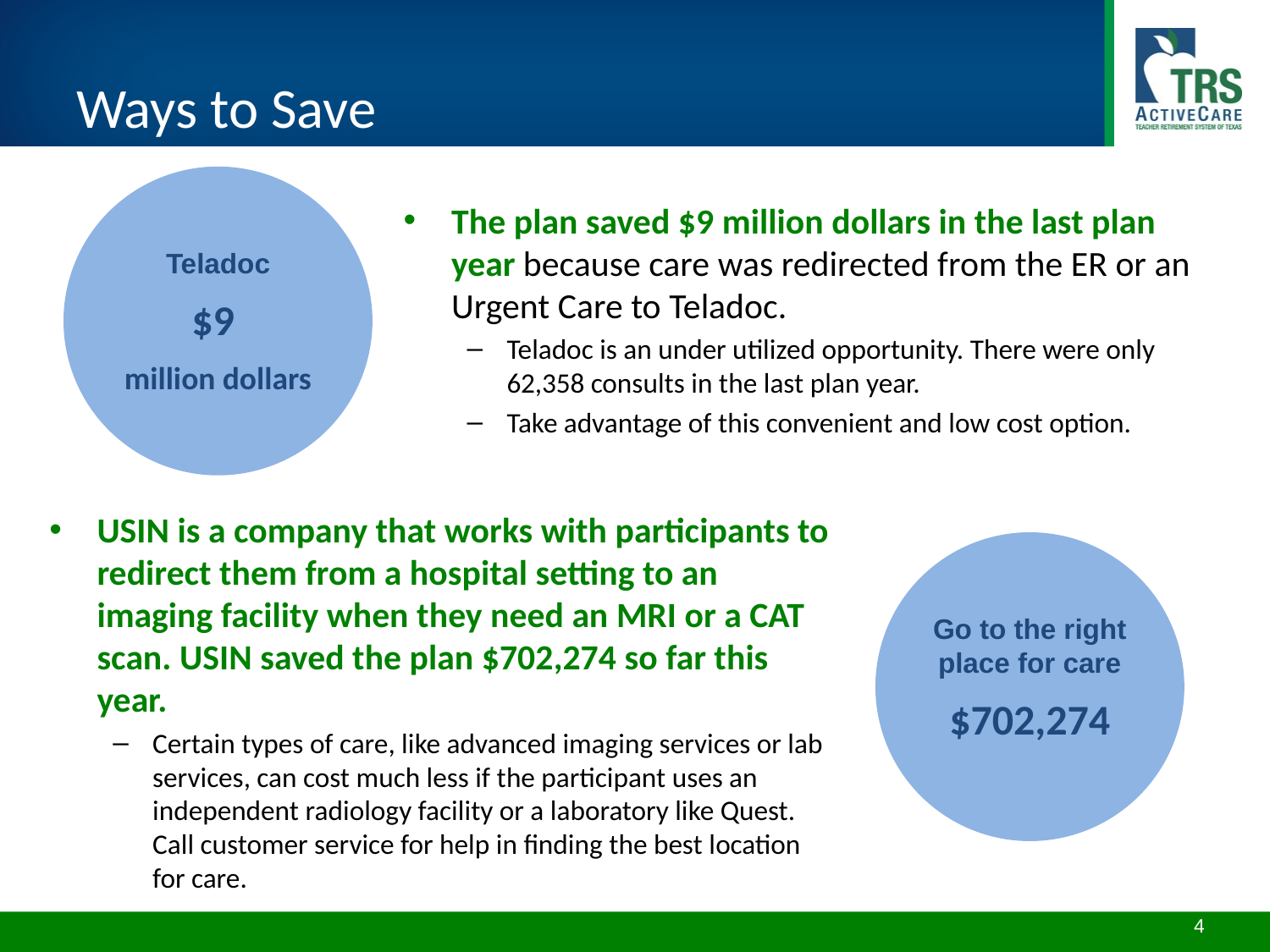

# Ways to Save
Teladoc
$9
million dollars
The plan saved $9 million dollars in the last plan year because care was redirected from the ER or an Urgent Care to Teladoc.
Teladoc is an under utilized opportunity. There were only 62,358 consults in the last plan year.
Take advantage of this convenient and low cost option.

USIN is a company that works with participants to redirect them from a hospital setting to an imaging facility when they need an MRI or a CAT scan. USIN saved the plan $702,274 so far this year.
Certain types of care, like advanced imaging services or lab services, can cost much less if the participant uses an independent radiology facility or a laboratory like Quest. Call customer service for help in finding the best location for care.

Go to the right place for care
$702,274